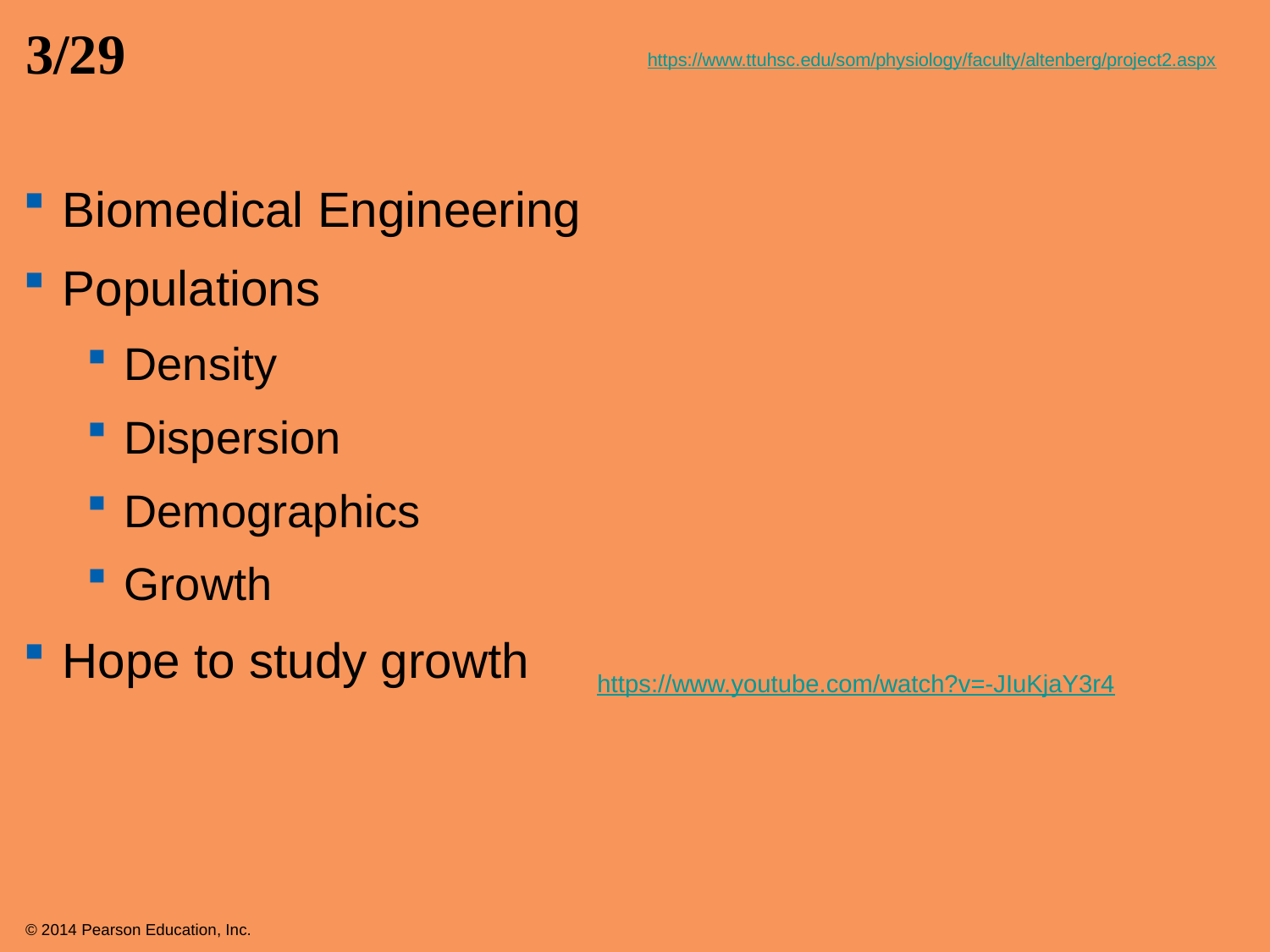

# 3/29
https://www.ttuhsc.edu/som/physiology/faculty/altenberg/project2.aspx

Biomedical Engineering
Populations
Density
Dispersion
Demographics
Growth
Hope to study growth

https://www.youtube.com/watch?v=-JIuKjaY3r4